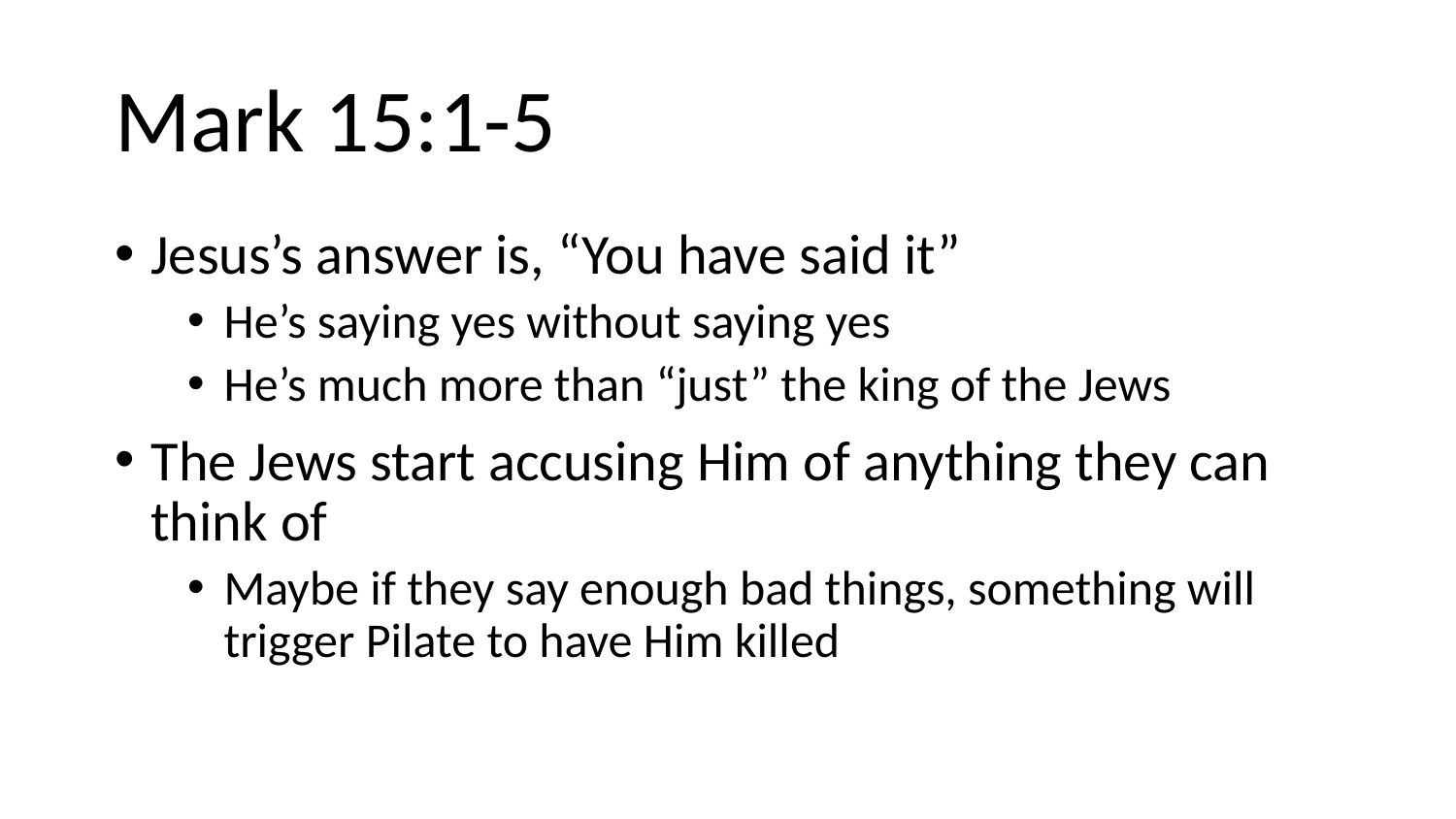

# Mark 15:1-5
Jesus’s answer is, “You have said it”
He’s saying yes without saying yes
He’s much more than “just” the king of the Jews
The Jews start accusing Him of anything they can think of
Maybe if they say enough bad things, something will trigger Pilate to have Him killed